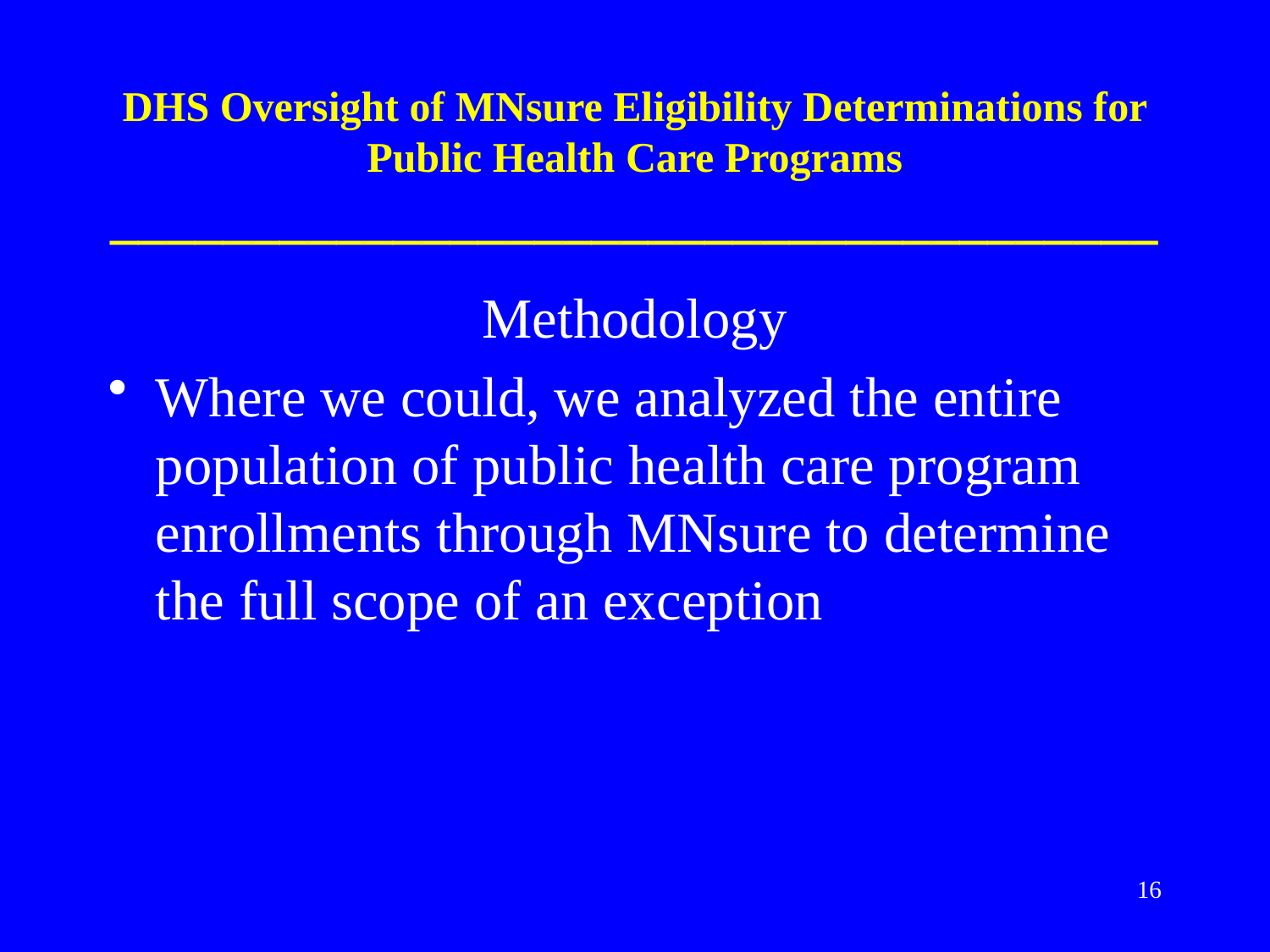

# DHS Oversight of MNsure Eligibility Determinations for Public Health Care Programs _____________________________________
Methodology
Where we could, we analyzed the entire population of public health care program enrollments through MNsure to determine the full scope of an exception
16